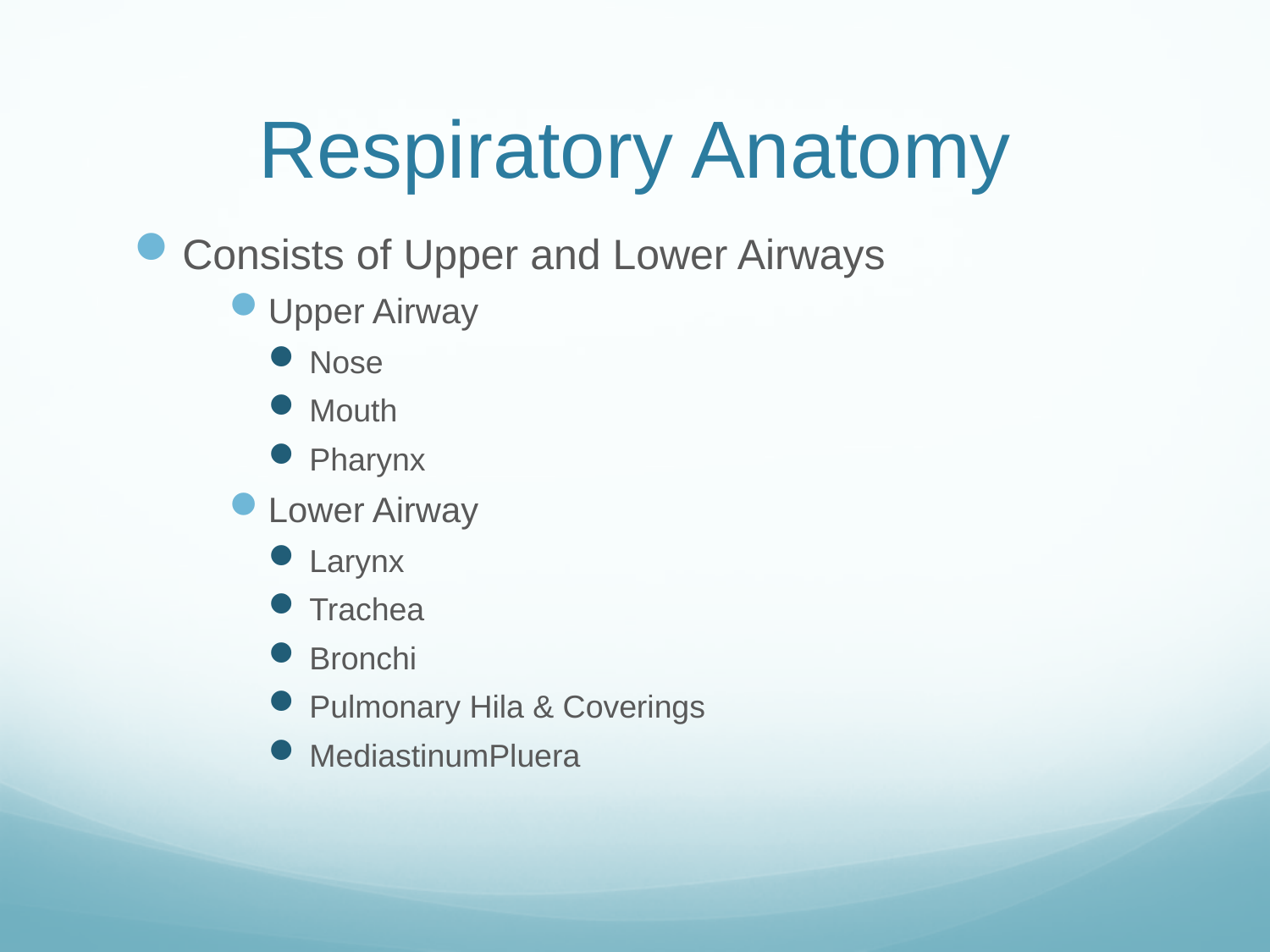

# Respiratory Anatomy
Consists of Upper and Lower Airways
Upper Airway
Nose
Mouth
Pharynx
Lower Airway
Larynx
Trachea
Bronchi
Pulmonary Hila & Coverings
MediastinumPluera